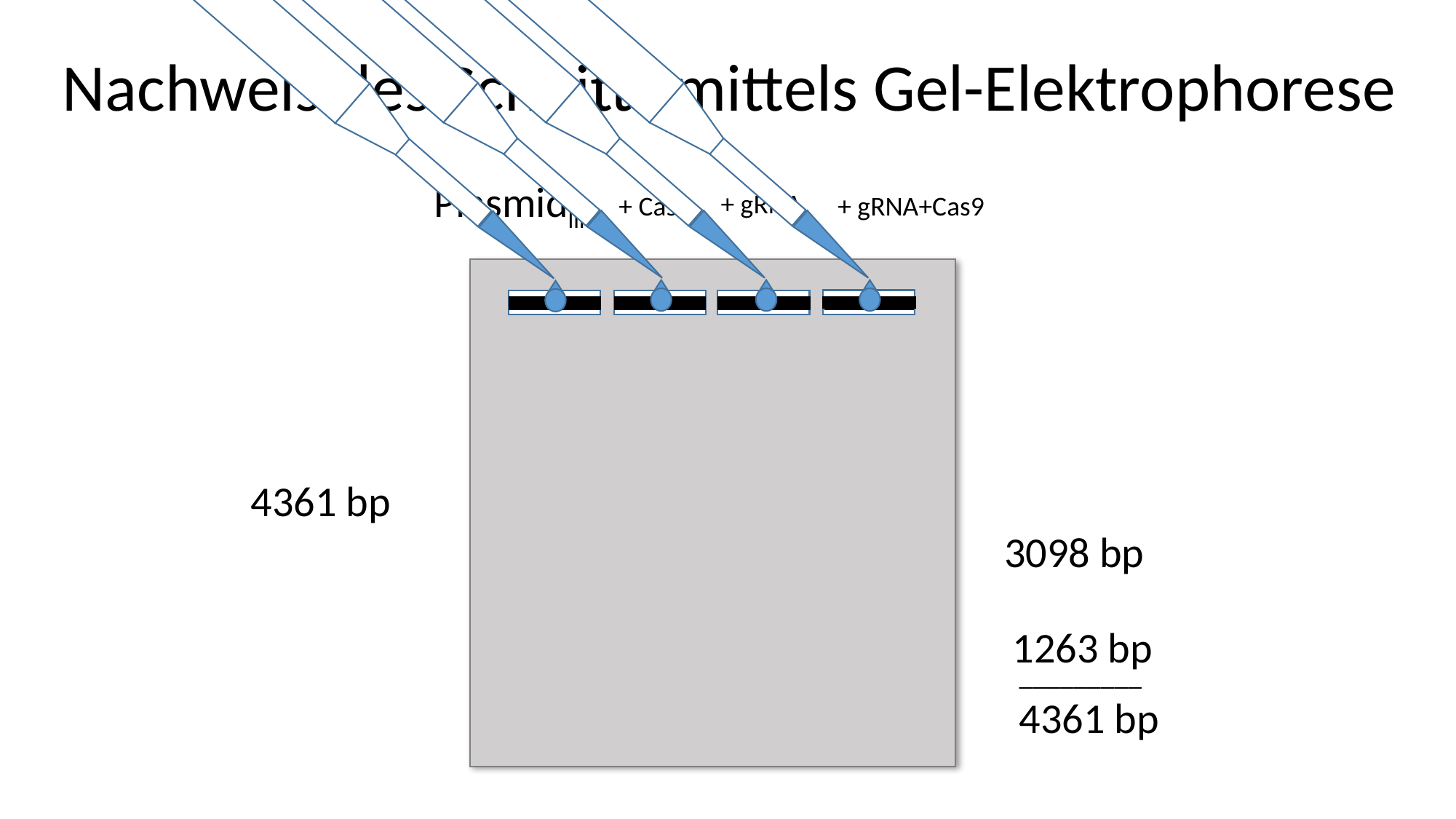

# Nachweis des Schnitts mittels Gel-Elektrophorese

Plasmidlin
+ gRNA
+ Cas9
+ gRNA+Cas9

4361 bp
3098 bp
1263 bp
_________
4361 bp